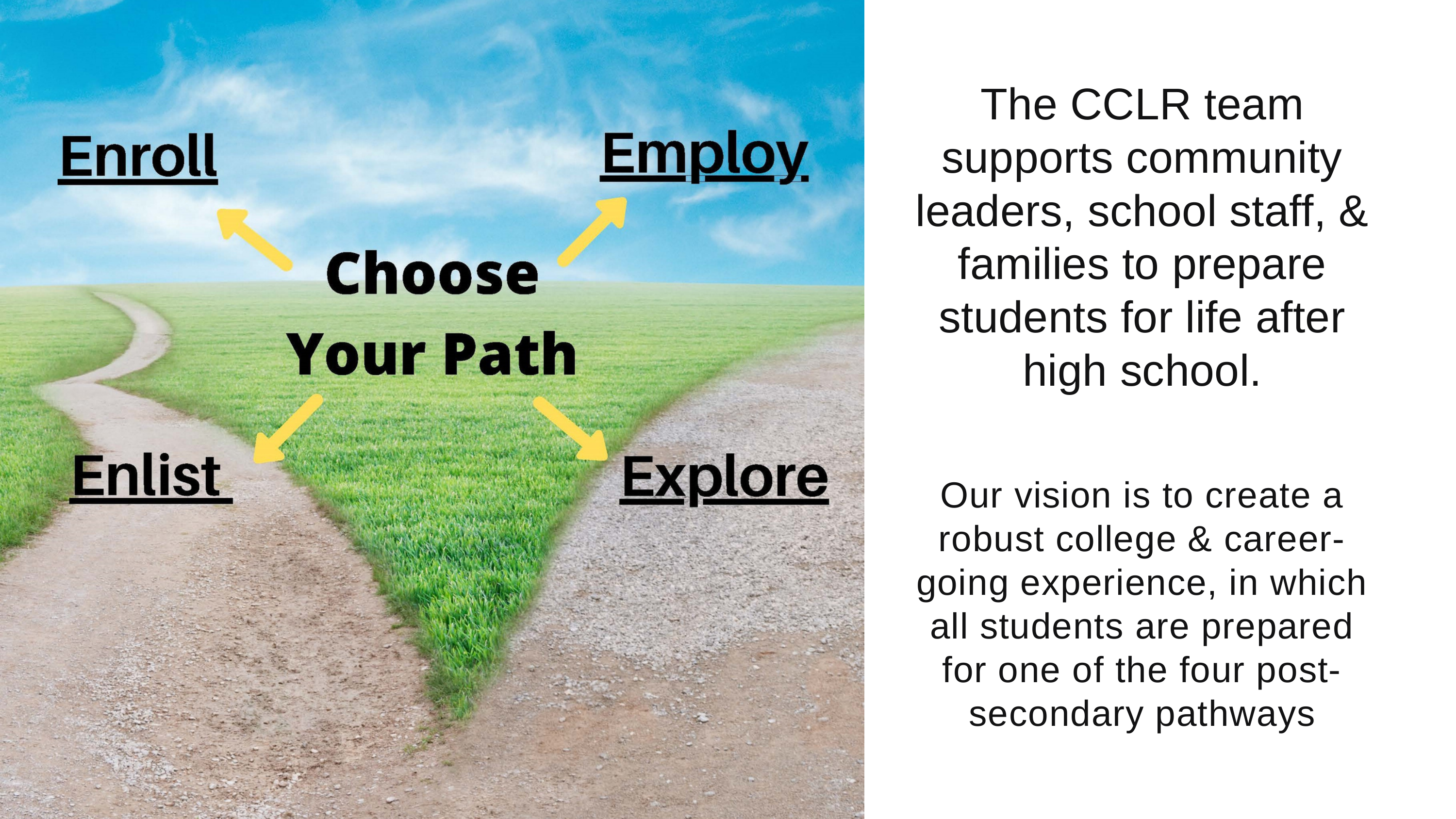

The CCLR team supports community leaders, school staff, & families to prepare students for life after high school.
Our vision is to create a robust college & career-going experience, in which all students are prepared for one of the four post-secondary pathways